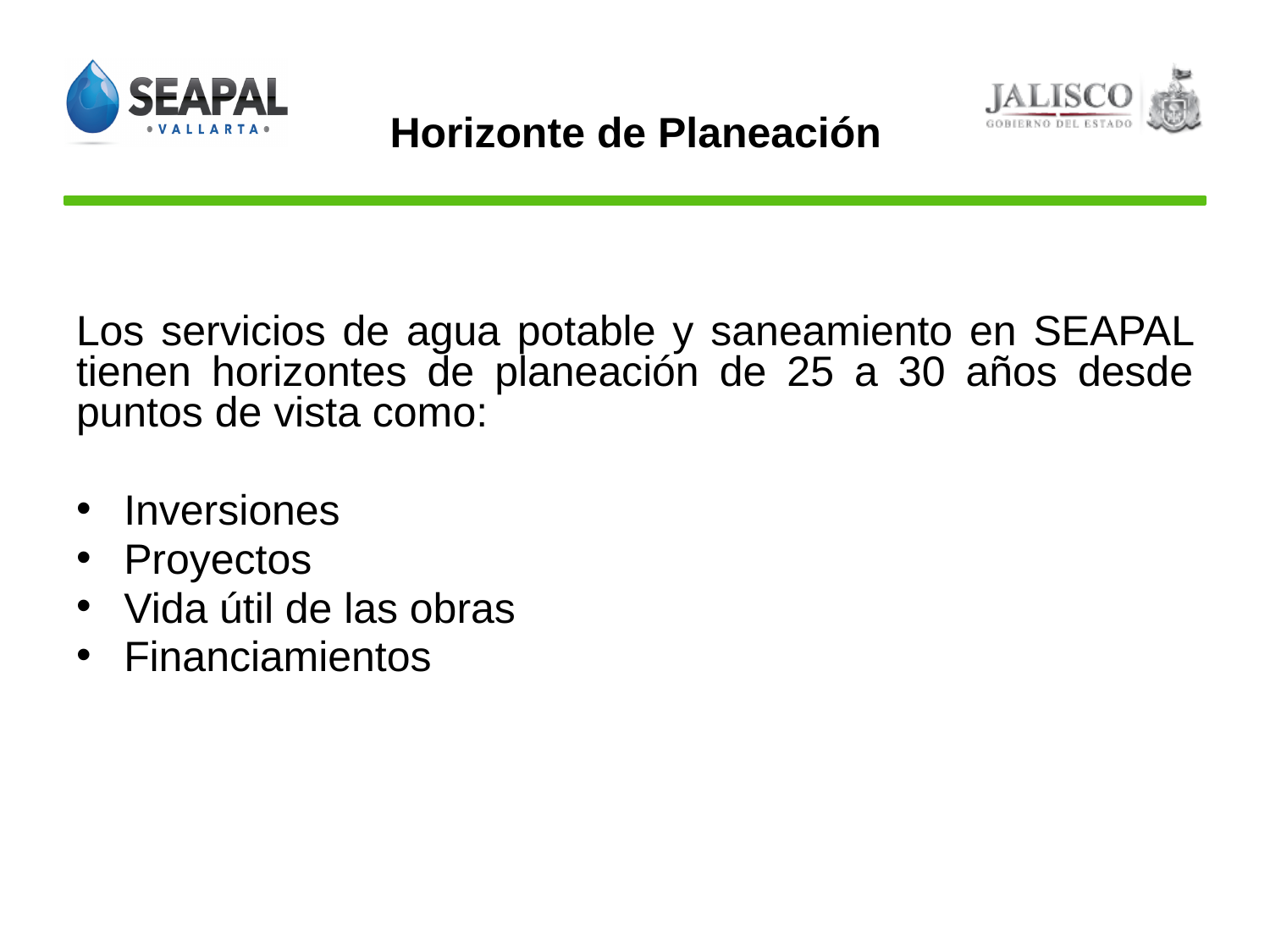

# Horizonte de Planeación

Los servicios de agua potable y saneamiento en SEAPAL tienen horizontes de planeación de 25 a 30 años desde puntos de vista como:

Inversiones
Proyectos
Vida útil de las obras
Financiamientos